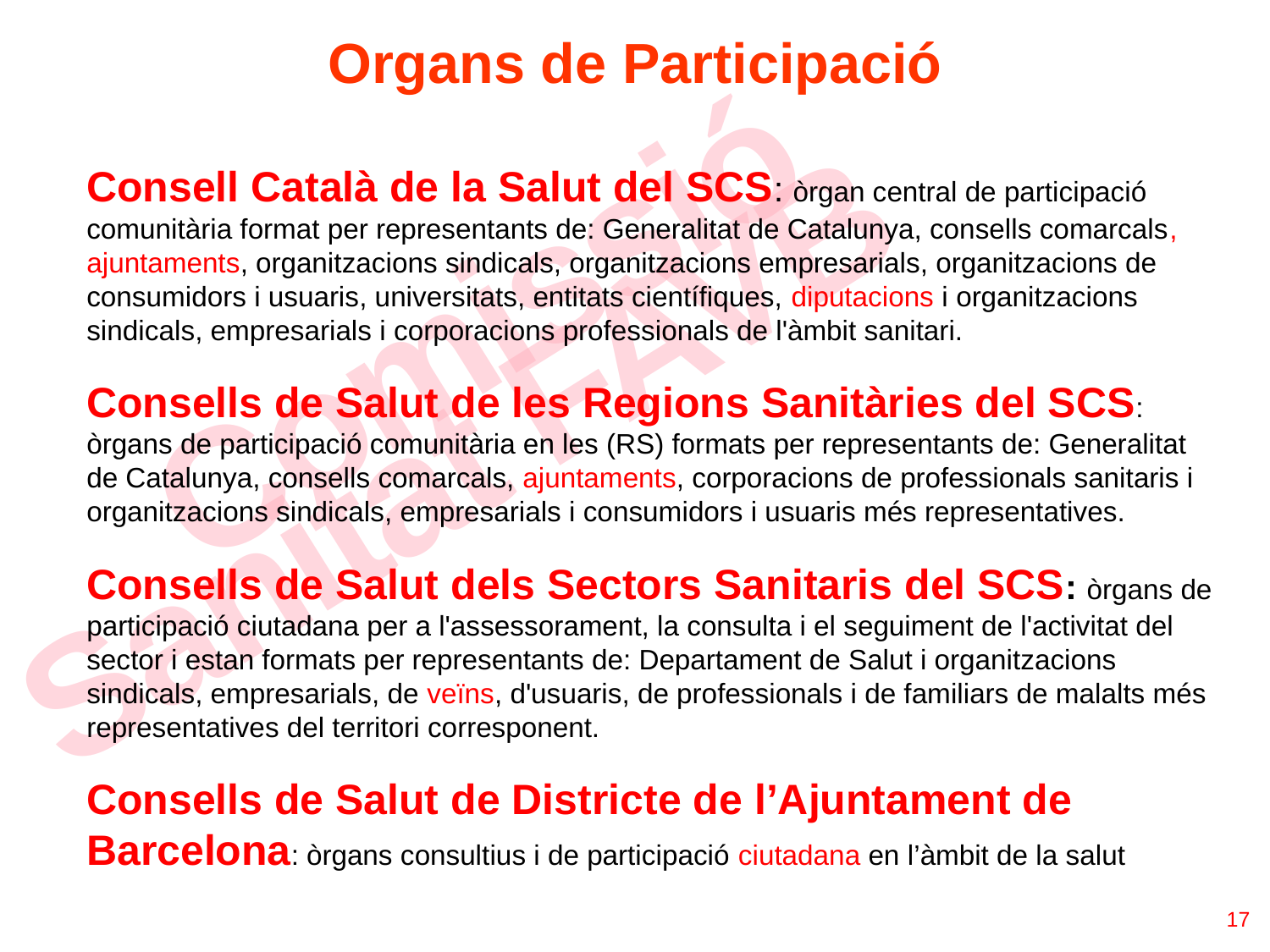

# Organs de Participació
Consell Català de la Salut del SCS: òrgan central de participació comunitària format per representants de: Generalitat de Catalunya, consells comarcals, ajuntaments, organitzacions sindicals, organitzacions empresarials, organitzacions de consumidors i usuaris, universitats, entitats científiques, diputacions i organitzacions sindicals, empresarials i corporacions professionals de l'àmbit sanitari.

Consells de Salut de les Regions Sanitàries del SCS: òrgans de participació comunitària en les (RS) formats per representants de: Generalitat de Catalunya, consells comarcals, ajuntaments, corporacions de professionals sanitaris i organitzacions sindicals, empresarials i consumidors i usuaris més representatives.

Consells de Salut dels Sectors Sanitaris del SCS: òrgans de participació ciutadana per a l'assessorament, la consulta i el seguiment de l'activitat del sector i estan formats per representants de: Departament de Salut i organitzacions sindicals, empresarials, de veïns, d'usuaris, de professionals i de familiars de malalts més representatives del territori corresponent.

Consells de Salut de Districte de l’Ajuntament de Barcelona: òrgans consultius i de participació ciutadana en l’àmbit de la salut
17